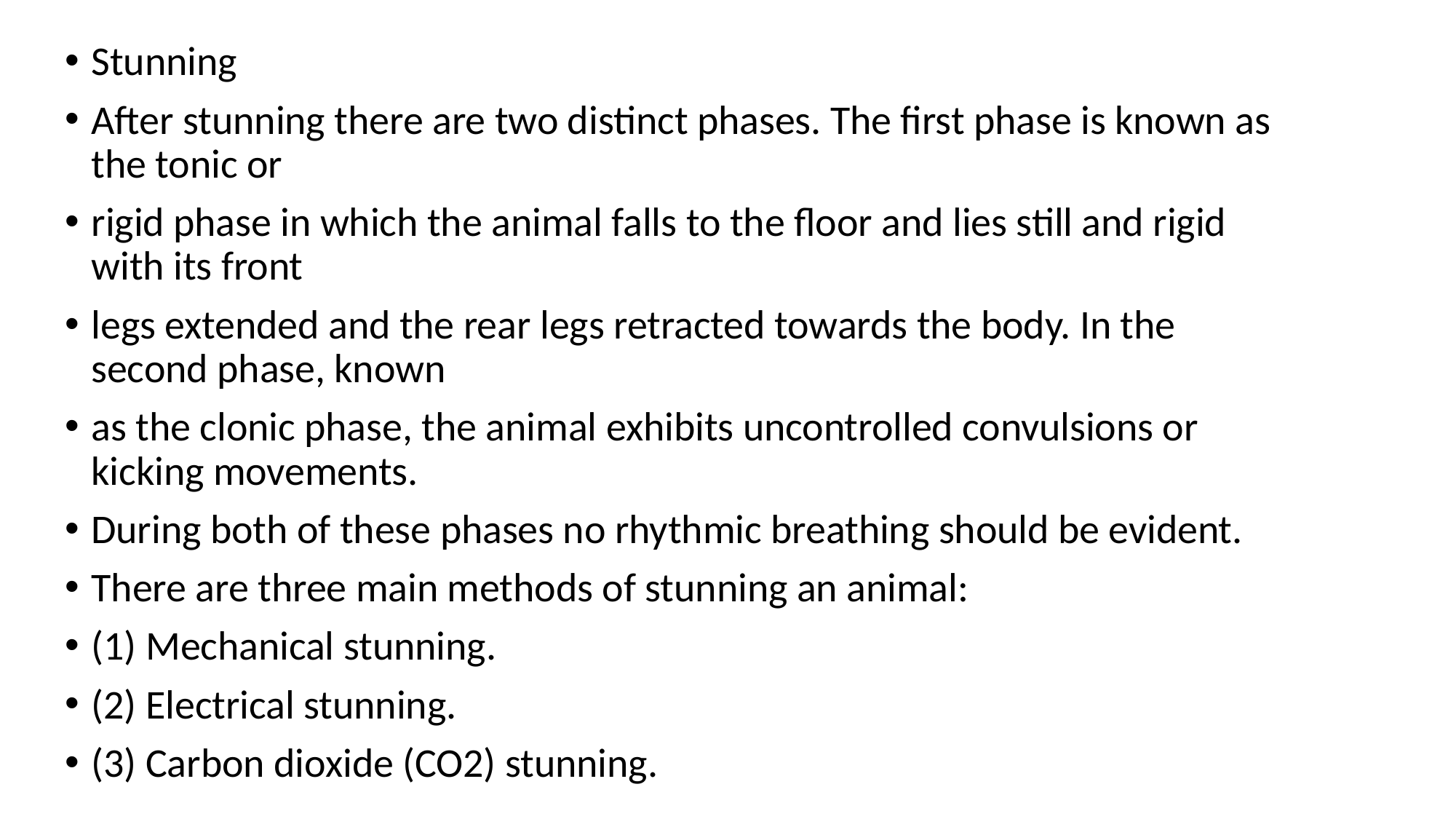

Stunning
After stunning there are two distinct phases. The first phase is known as the tonic or
rigid phase in which the animal falls to the floor and lies still and rigid with its front
legs extended and the rear legs retracted towards the body. In the second phase, known
as the clonic phase, the animal exhibits uncontrolled convulsions or kicking movements.
During both of these phases no rhythmic breathing should be evident.
There are three main methods of stunning an animal:
(1) Mechanical stunning.
(2) Electrical stunning.
(3) Carbon dioxide (CO2) stunning.